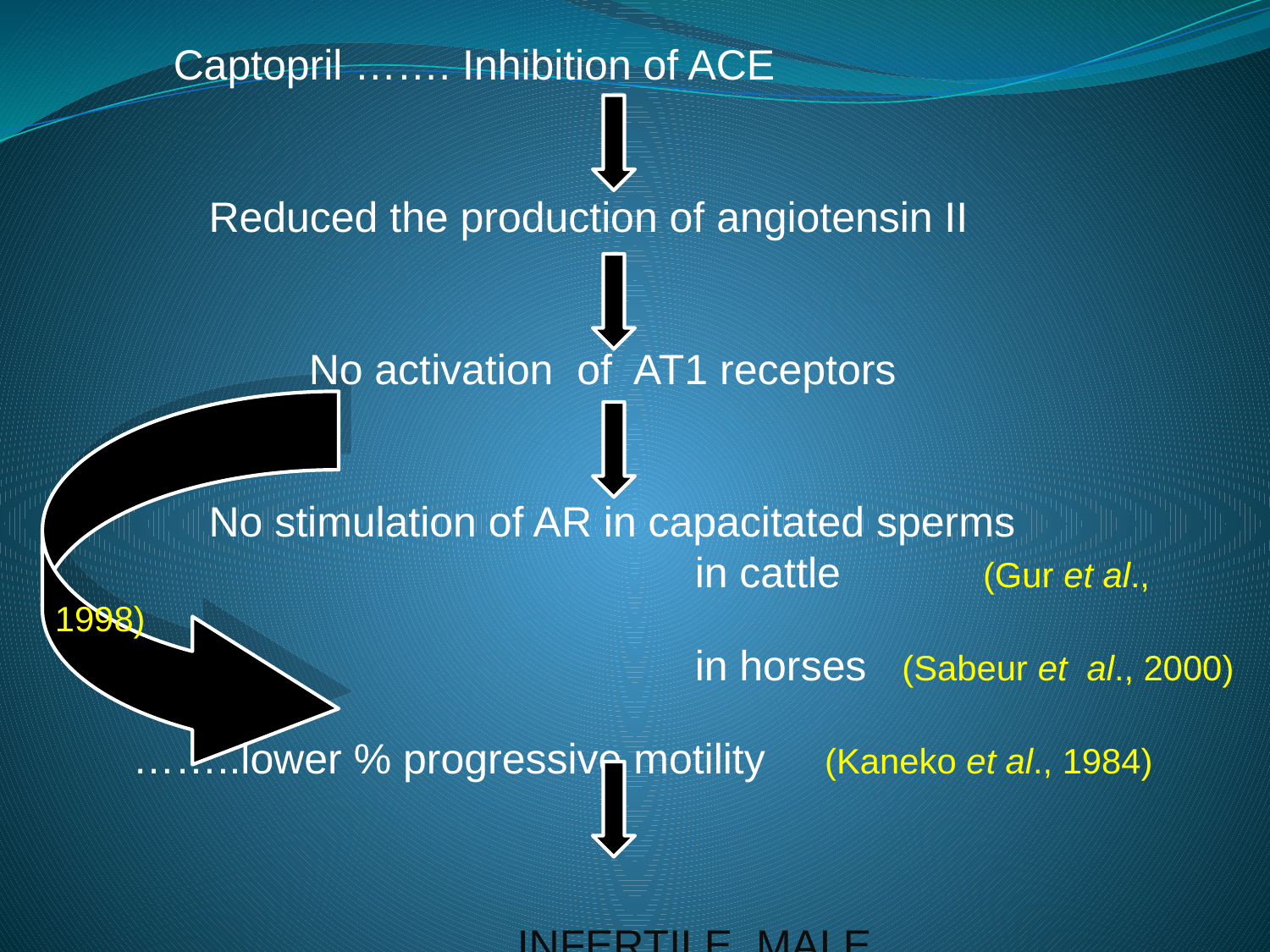

Captopril ……. Inhibition of ACE

             Reduced the production of angiotensin II

		No activation  of  AT1 receptors

             No stimulation of AR in capacitated sperms
                                                      in cattle            (Gur et al., 1998)
                                                      in horses   (Sabeur et  al., 2000)

        ……..lower % progressive motility     (Kaneko et al., 1984)

                                       INFERTILE  MALE